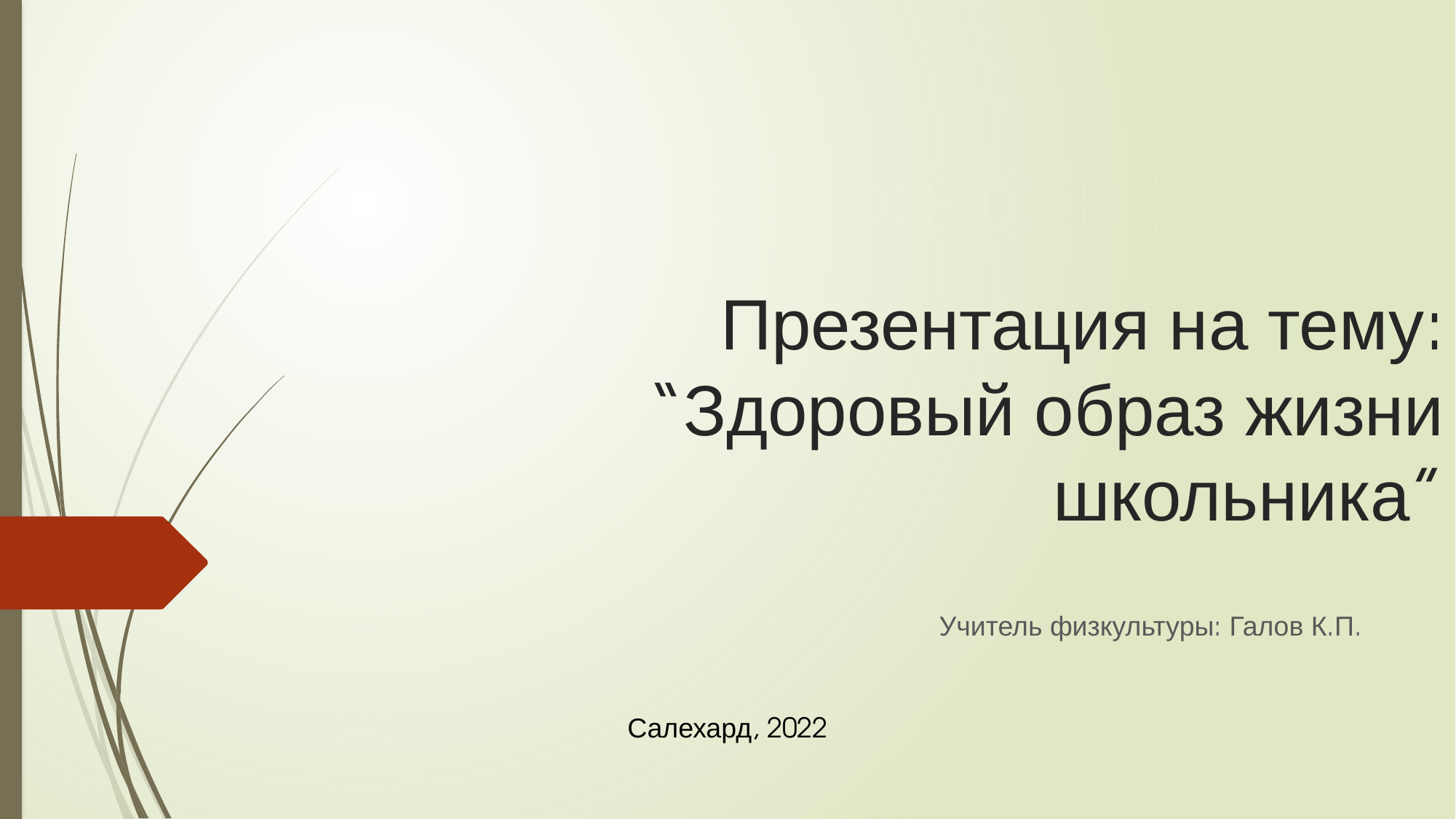

# Презентация на тему: “Здоровый образ жизни школьника”
Учитель физкультуры: Галов К.П.
Салехард, 2022